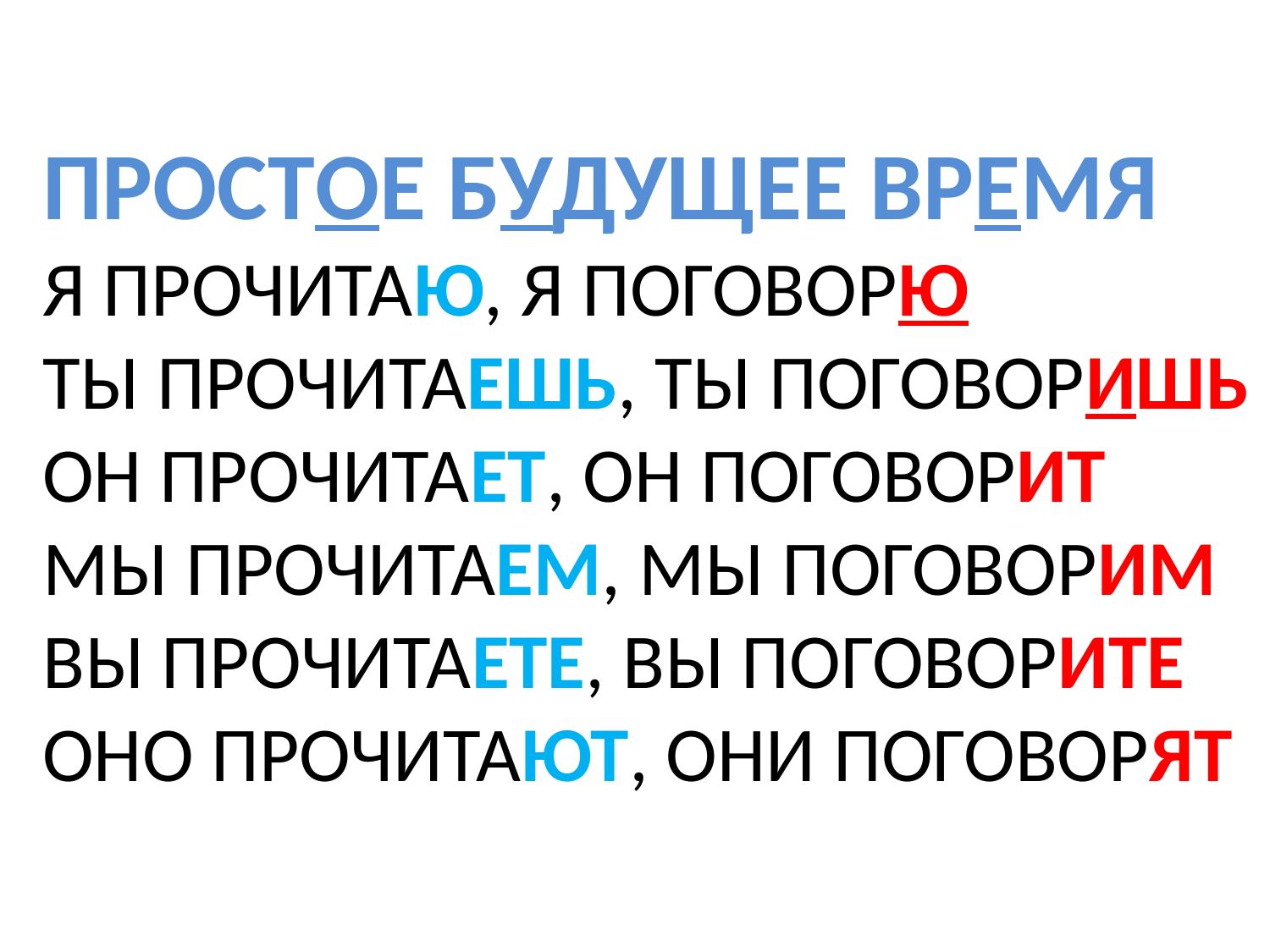

# ПРОСТОЕ БУДУЩЕЕ ВРЕМЯ Я ПРОЧИТАЮ, Я ПОГОВОРЮ ТЫ ПРОЧИТАЕШЬ, ТЫ ПОГОВОРИШЬ ОН ПРОЧИТАЕТ, ОН ПОГОВОРИТ МЫ ПРОЧИТАЕМ, МЫ ПОГОВОРИМ ВЫ ПРОЧИТАЕТЕ, ВЫ ПОГОВОРИТЕ ОНО ПРОЧИТАЮТ, ОНИ ПОГОВОРЯТ